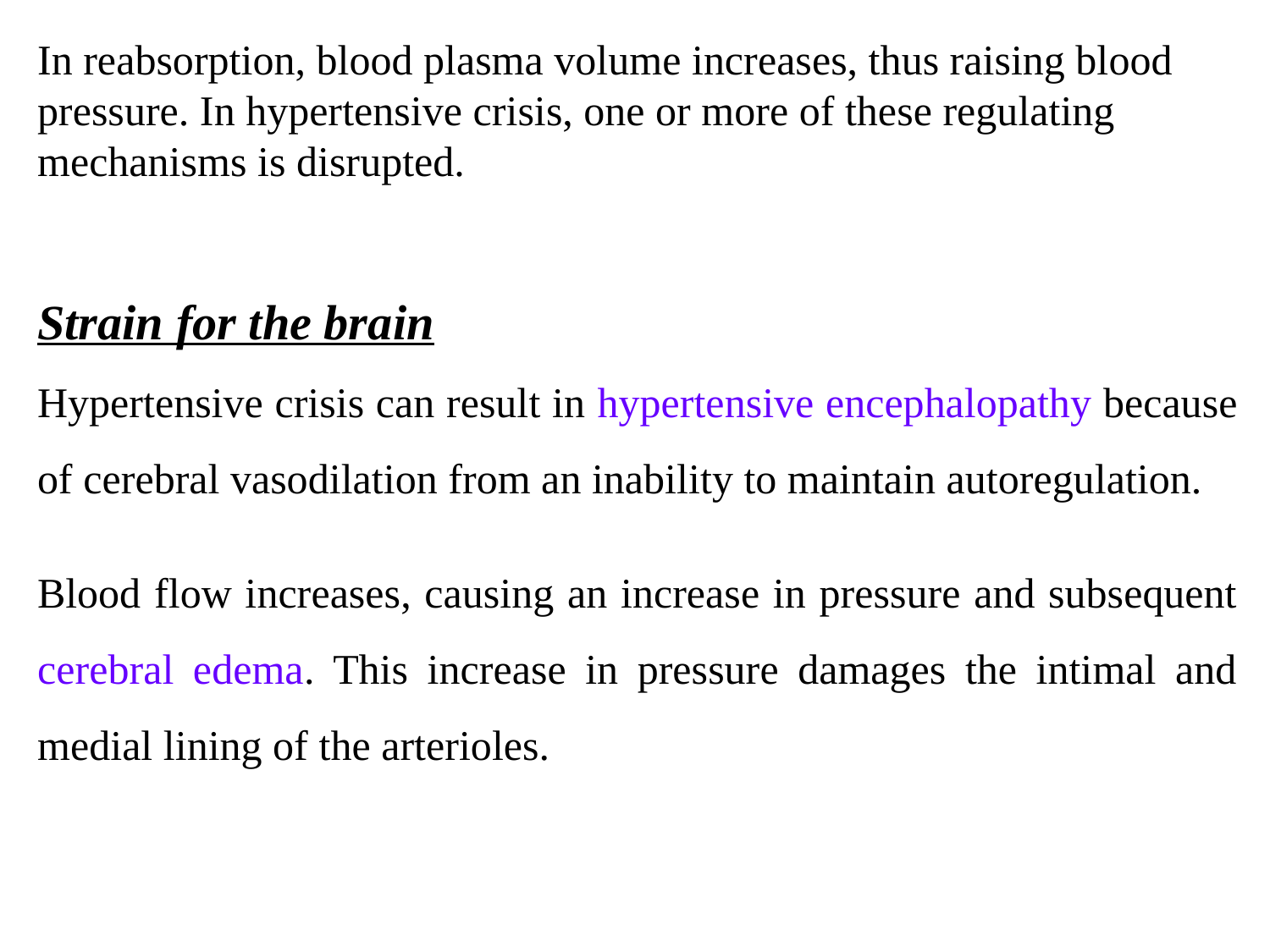

In reabsorption, blood plasma volume increases, thus raising blood pressure. In hypertensive crisis, one or more of these regulating mechanisms is disrupted.

Strain for the brain
Hypertensive crisis can result in hypertensive encephalopathy because of cerebral vasodilation from an inability to maintain autoregulation.

Blood flow increases, causing an increase in pressure and subsequent cerebral edema. This increase in pressure damages the intimal and medial lining of the arterioles.